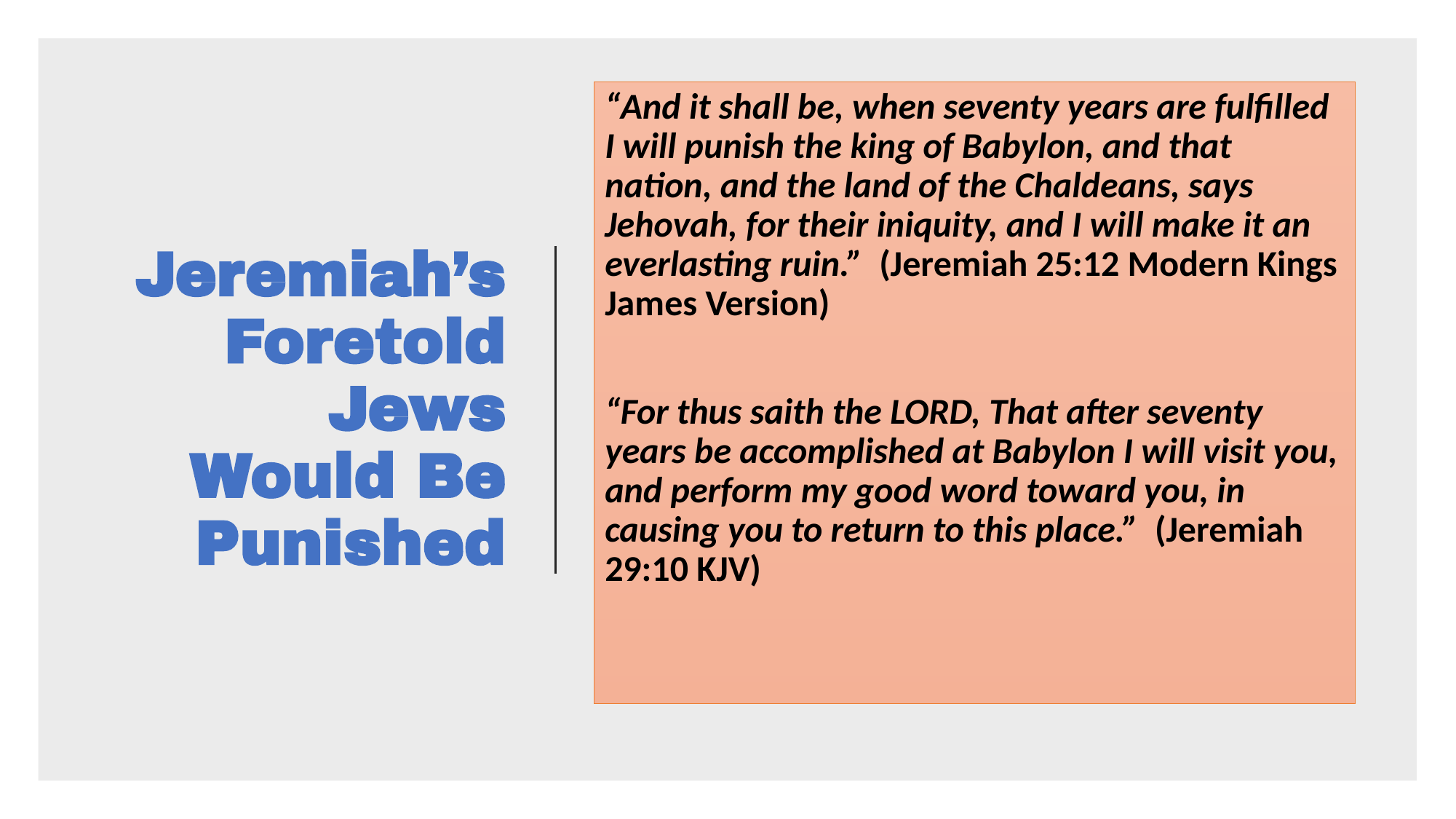

“And it shall be, when seventy years are fulfilled I will punish the king of Babylon, and that nation, and the land of the Chaldeans, says Jehovah, for their iniquity, and I will make it an everlasting ruin.”  (Jeremiah 25:12 Modern Kings James Version)

“For thus saith the LORD, That after seventy years be accomplished at Babylon I will visit you, and perform my good word toward you, in causing you to return to this place.”  (Jeremiah 29:10 KJV)

# Jeremiah’s Foretold Jews Would Be Punished